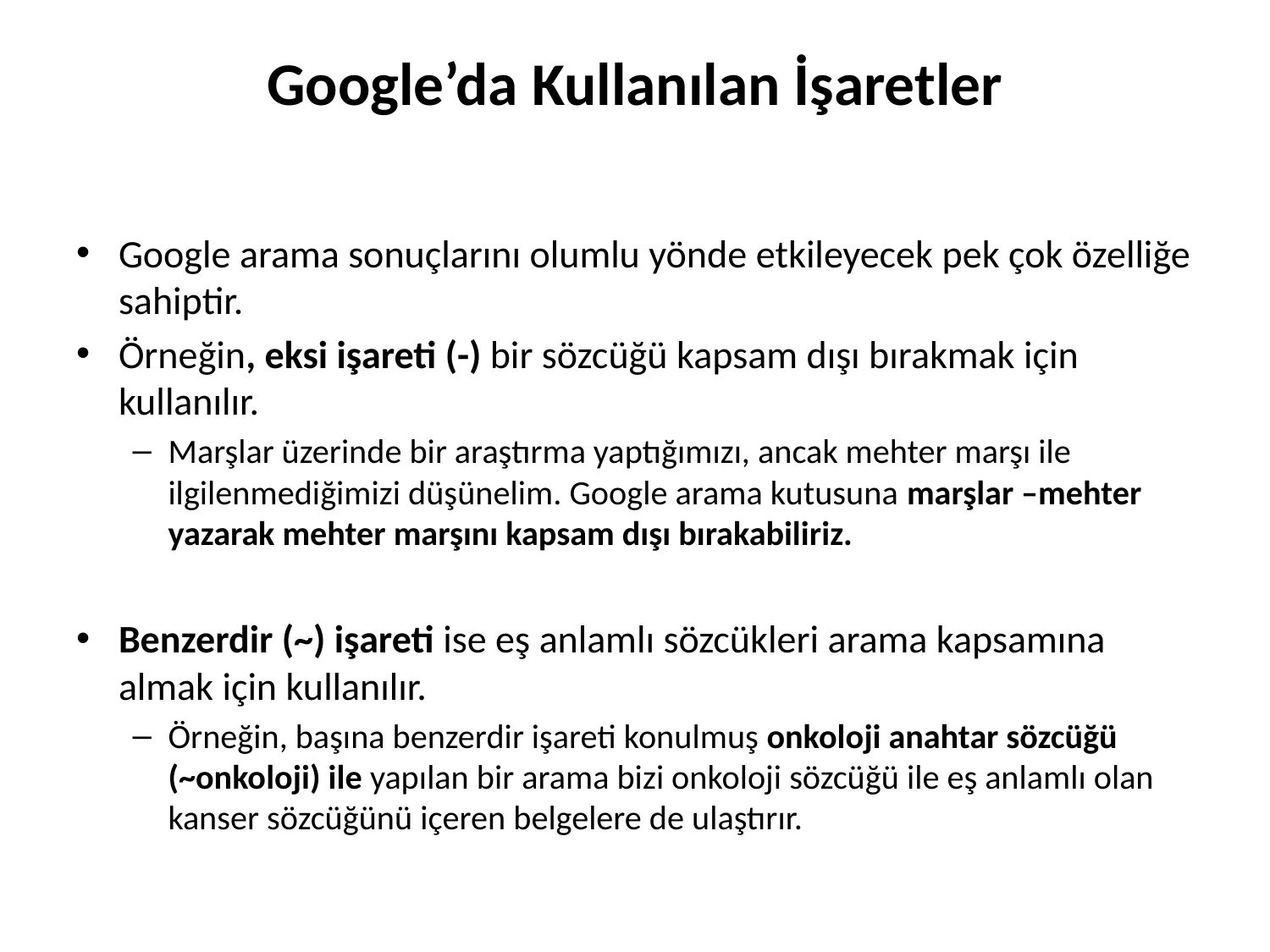

# Google’da Kullanılan İşaretler
Google arama sonuçlarını olumlu yönde etkileyecek pek çok özelliğe sahiptir.
Örneğin, eksi işareti (-) bir sözcüğü kapsam dışı bırakmak için kullanılır.
Marşlar üzerinde bir araştırma yaptığımızı, ancak mehter marşı ile ilgilenmediğimizi düşünelim. Google arama kutusuna marşlar –mehter yazarak mehter marşını kapsam dışı bırakabiliriz.

Benzerdir (~) işareti ise eş anlamlı sözcükleri arama kapsamına almak için kullanılır.
Örneğin, başına benzerdir işareti konulmuş onkoloji anahtar sözcüğü (~onkoloji) ile yapılan bir arama bizi onkoloji sözcüğü ile eş anlamlı olan kanser sözcüğünü içeren belgelere de ulaştırır.